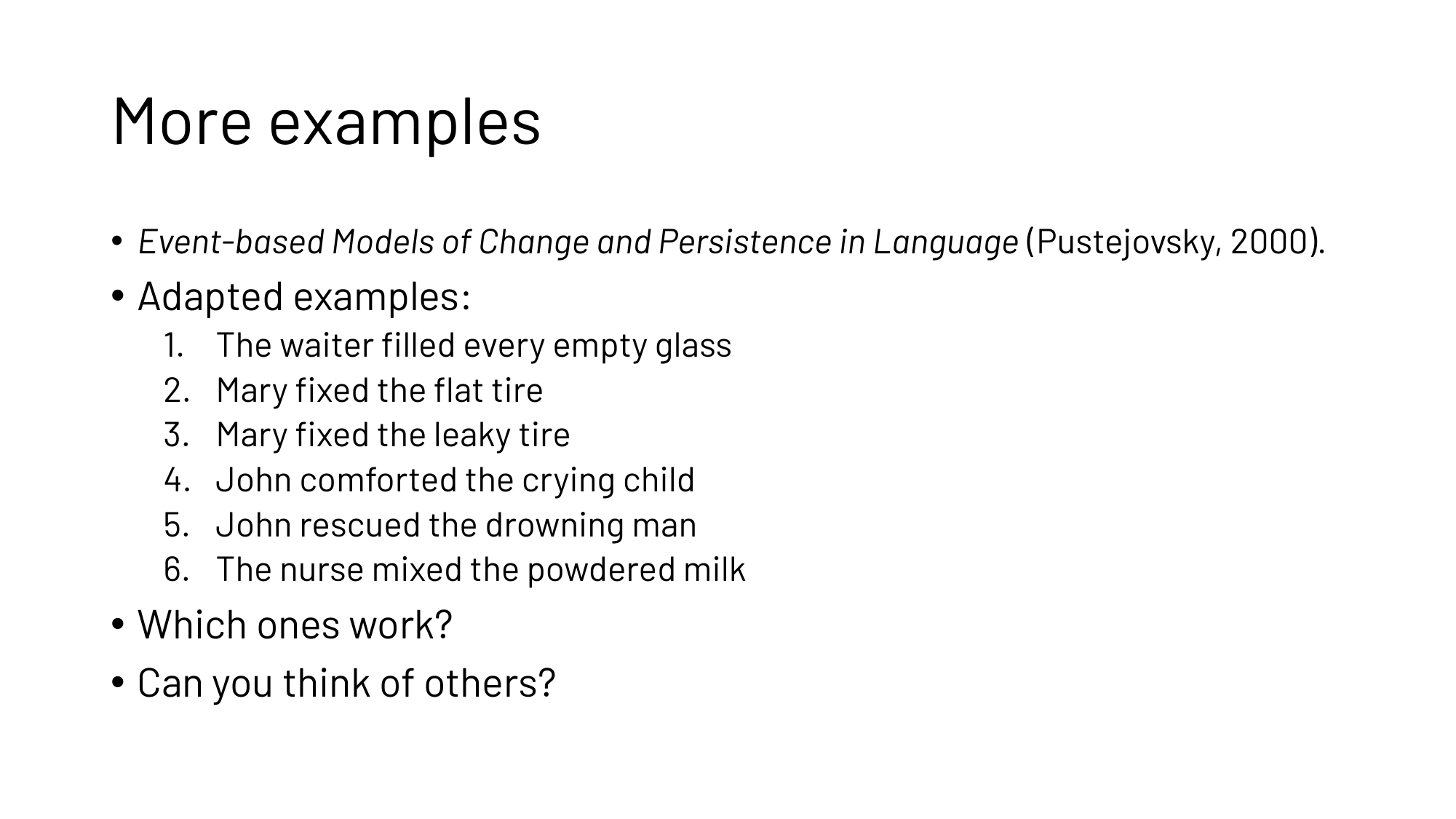

# More examples
Event-based Models of Change and Persistence in Language (Pustejovsky, 2000).
Adapted examples:
The waiter filled every empty glass
Mary fixed the flat tire
Mary fixed the leaky tire
John comforted the crying child
John rescued the drowning man
The nurse mixed the powdered milk
Which ones work?
Can you think of others?